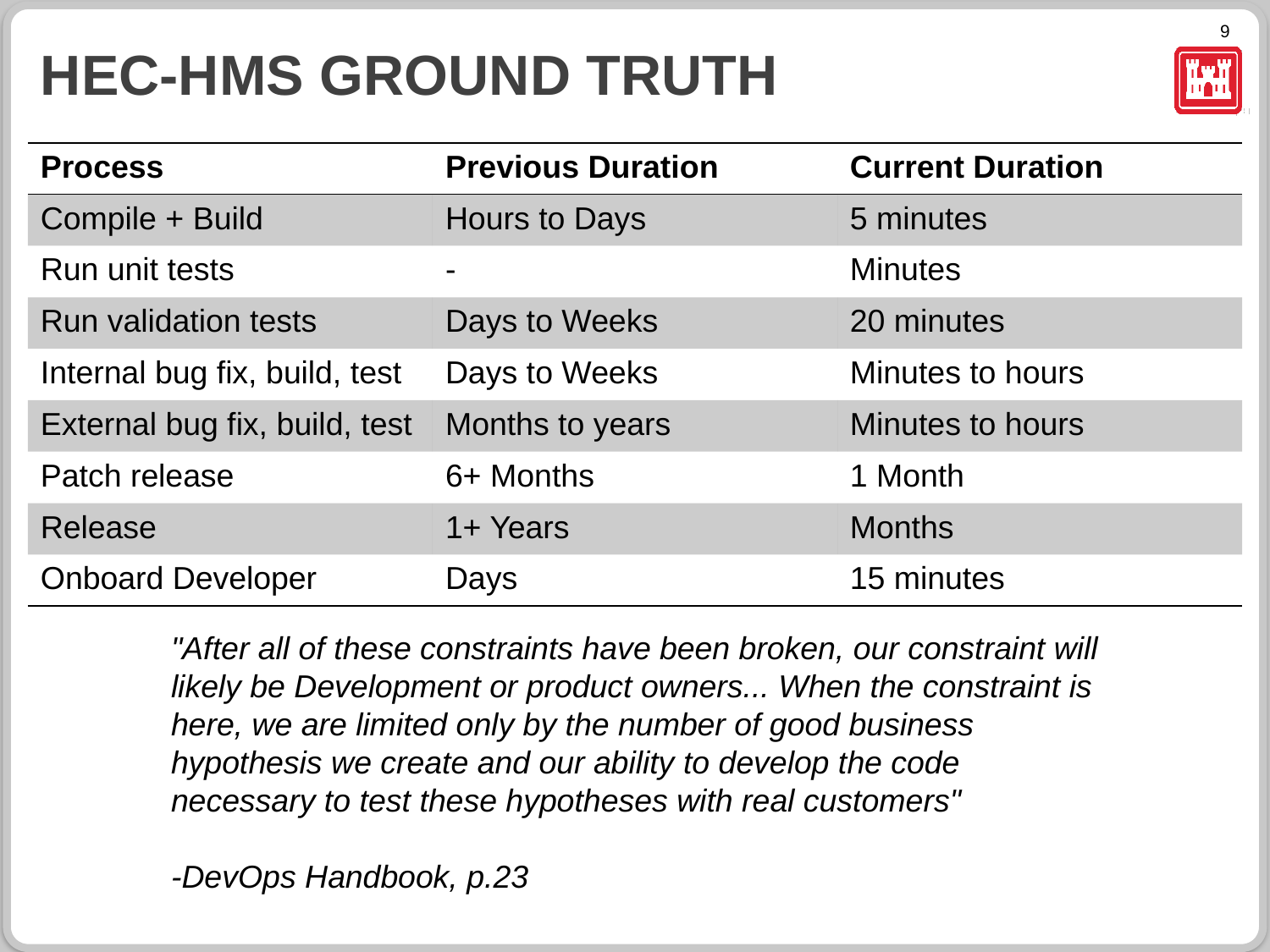

# HEC-HMS Ground truth
| Process | Previous Duration | Current Duration |
| --- | --- | --- |
| Compile + Build | Hours to Days | 5 minutes |
| Run unit tests | - | Minutes |
| Run validation tests | Days to Weeks | 20 minutes |
| Internal bug fix, build, test | Days to Weeks | Minutes to hours |
| External bug fix, build, test | Months to years | Minutes to hours |
| Patch release | 6+ Months | 1 Month |
| Release | 1+ Years | Months |
| Onboard Developer | Days | 15 minutes |
"After all of these constraints have been broken, our constraint will likely be Development or product owners... When the constraint is here, we are limited only by the number of good business hypothesis we create and our ability to develop the code necessary to test these hypotheses with real customers"

-DevOps Handbook, p.23